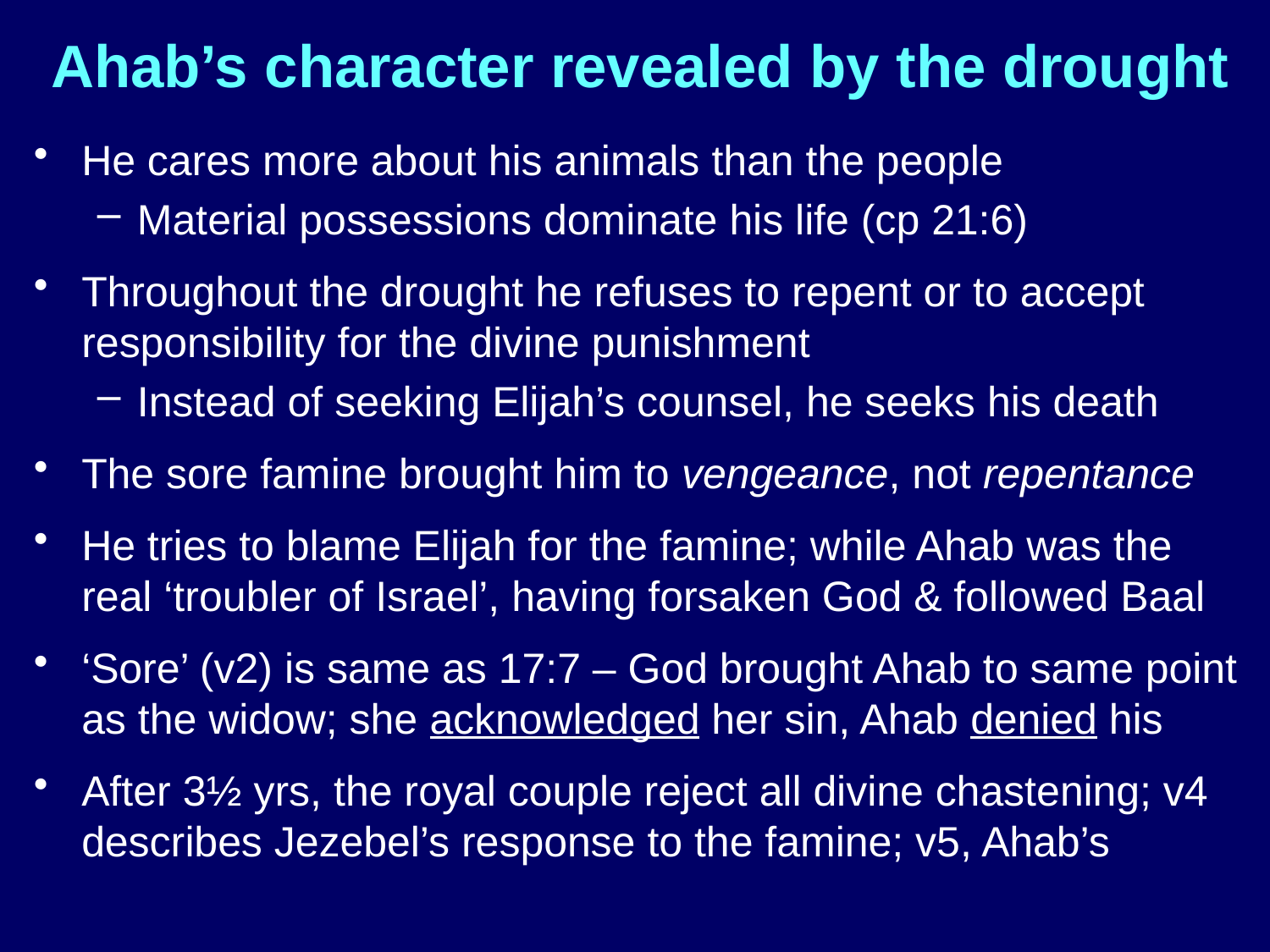

# Ahab’s character revealed by the drought
He cares more about his animals than the people
Material possessions dominate his life (cp 21:6)
Throughout the drought he refuses to repent or to accept responsibility for the divine punishment
Instead of seeking Elijah’s counsel, he seeks his death
The sore famine brought him to vengeance, not repentance
He tries to blame Elijah for the famine; while Ahab was the real ‘troubler of Israel’, having forsaken God & followed Baal
‘Sore’ (v2) is same as 17:7 – God brought Ahab to same point as the widow; she acknowledged her sin, Ahab denied his
After 3½ yrs, the royal couple reject all divine chastening; v4 describes Jezebel’s response to the famine; v5, Ahab’s